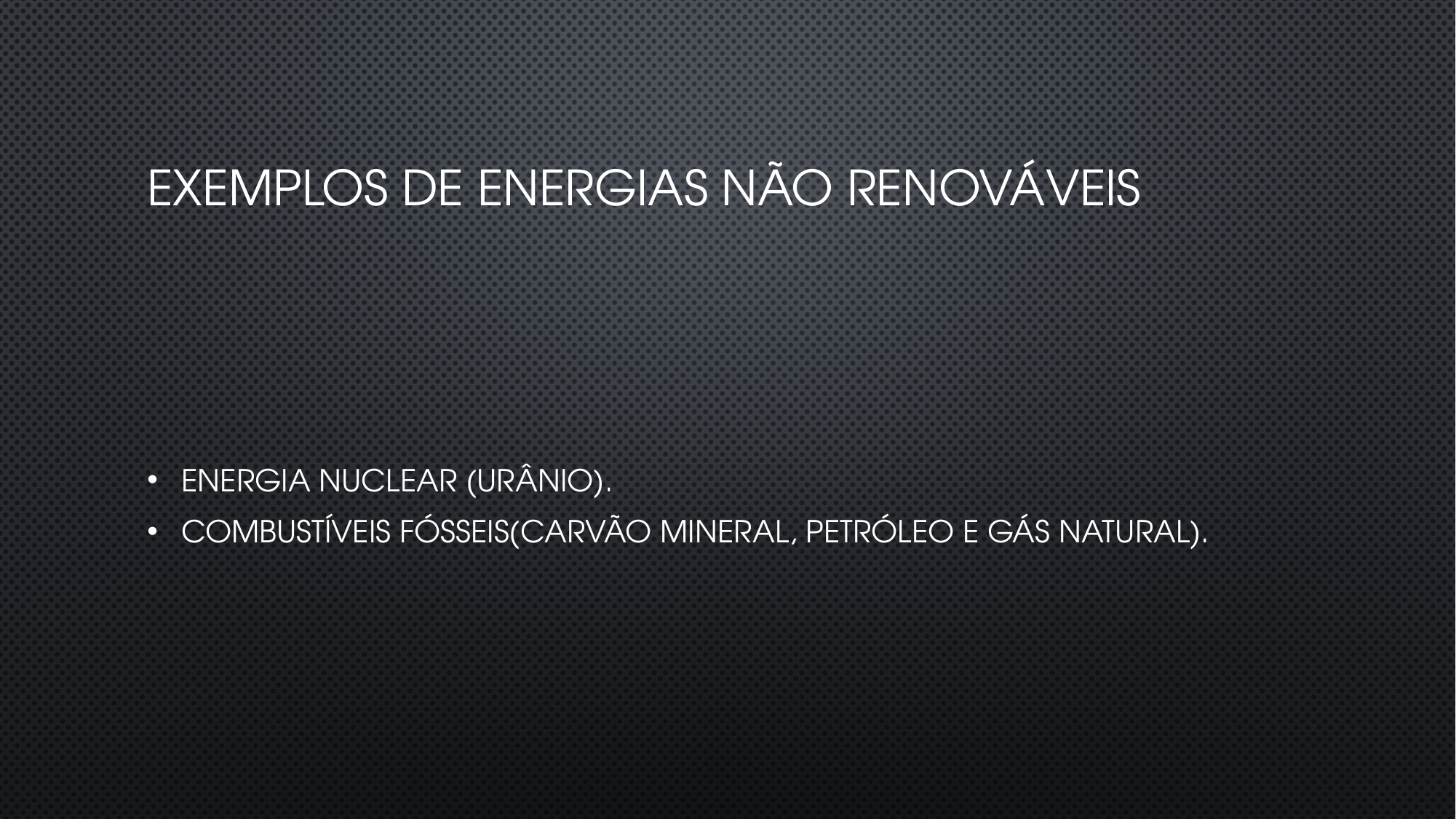

# Exemplos de energias não renováveis
Energia Nuclear (urânio).
Combustíveis fósseis(carvão mineral, petróleo e gás natural).